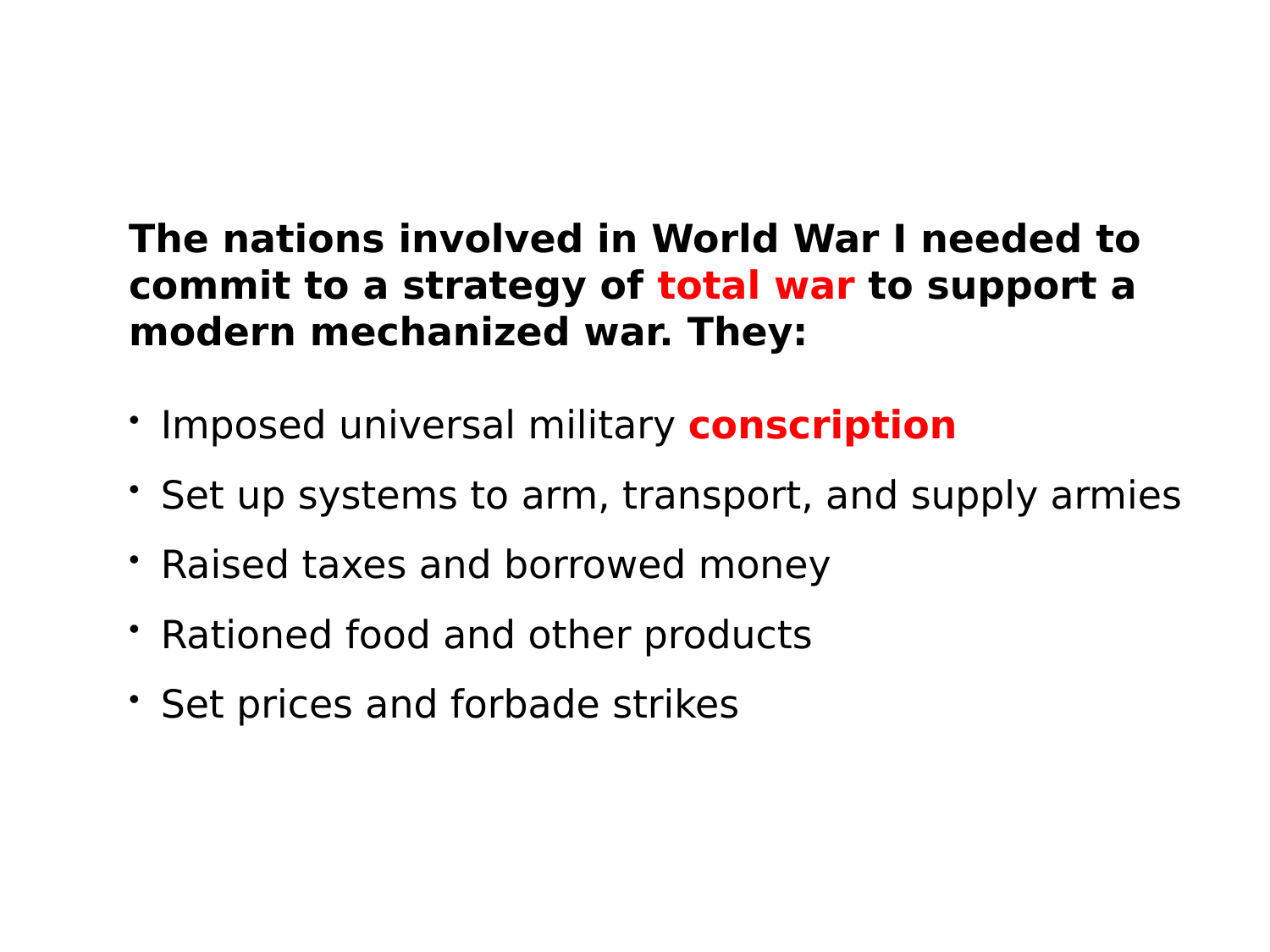

The nations involved in World War I needed to commit to a strategy of total war to support a modern mechanized war. They:
Imposed universal military conscription
Set up systems to arm, transport, and supply armies
Raised taxes and borrowed money
Rationed food and other products
Set prices and forbade strikes